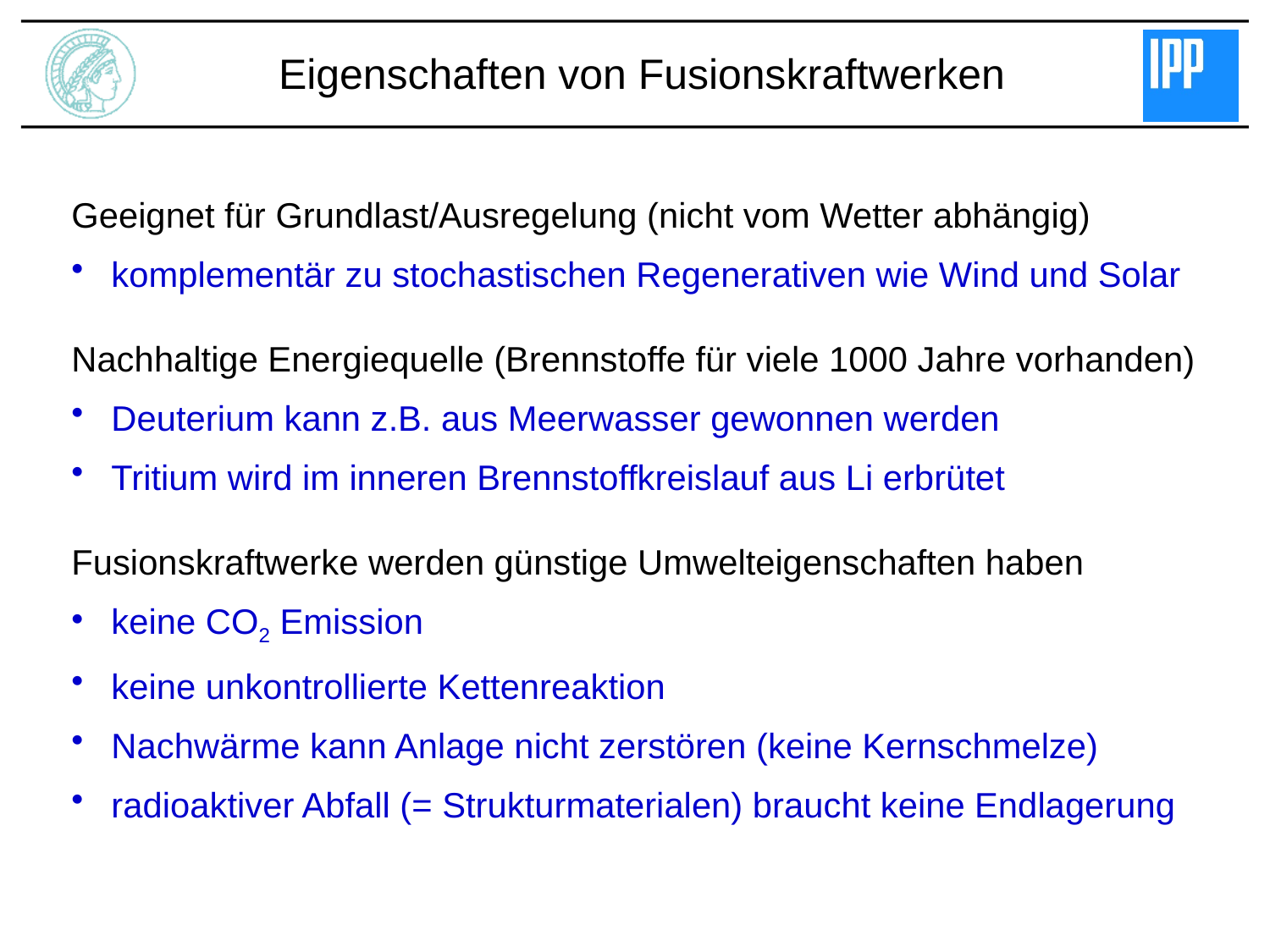

Eigenschaften von Fusionskraftwerken
Geeignet für Grundlast/Ausregelung (nicht vom Wetter abhängig)

 komplementär zu stochastischen Regenerativen wie Wind und Solar

Nachhaltige Energiequelle (Brennstoffe für viele 1000 Jahre vorhanden)

 Deuterium kann z.B. aus Meerwasser gewonnen werden

 Tritium wird im inneren Brennstoffkreislauf aus Li erbrütet

Fusionskraftwerke werden günstige Umwelteigenschaften haben

 keine CO2 Emission

 keine unkontrollierte Kettenreaktion

 Nachwärme kann Anlage nicht zerstören (keine Kernschmelze)

 radioaktiver Abfall (= Strukturmaterialen) braucht keine Endlagerung